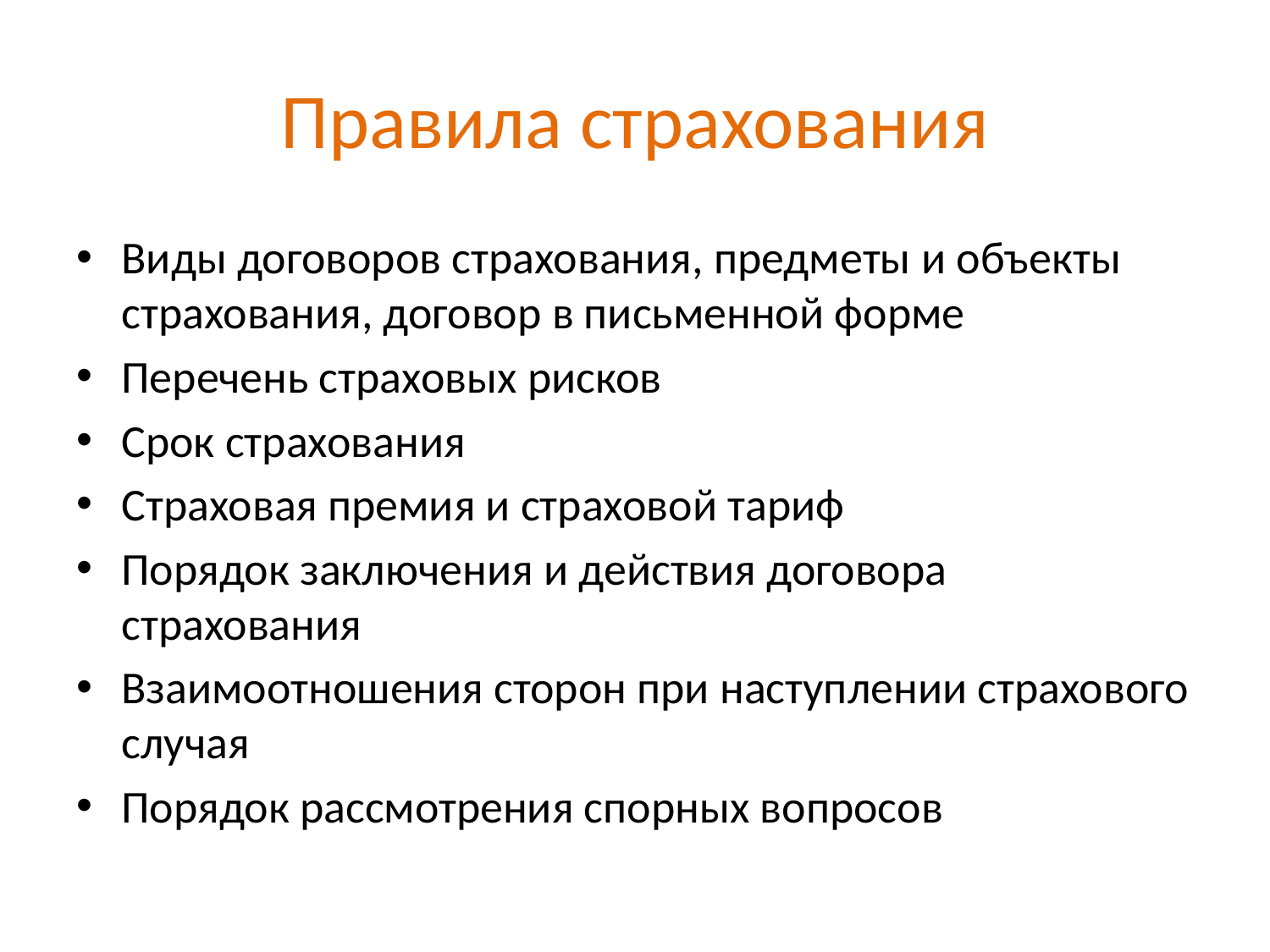

# Правила страхования
Виды договоров страхования, предметы и объекты страхования, договор в письменной форме
Перечень страховых рисков
Срок страхования
Страховая премия и страховой тариф
Порядок заключения и действия договора страхования
Взаимоотношения сторон при наступлении страхового случая
Порядок рассмотрения спорных вопросов